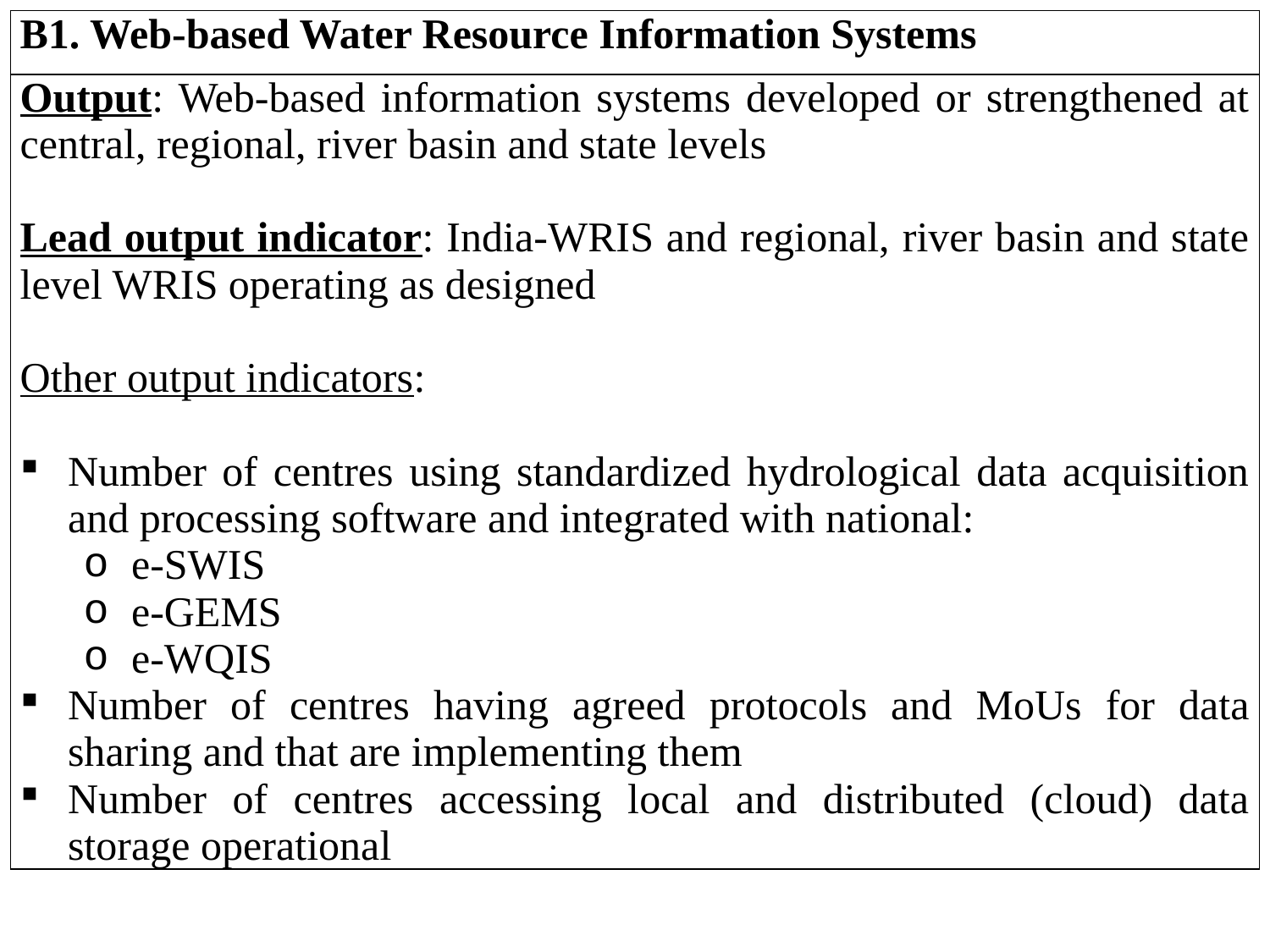

| B1. Web-based Water Resource Information Systems |
| --- |
| Output: Web-based information systems developed or strengthened at central, regional, river basin and state levels   Lead output indicator: India-WRIS and regional, river basin and state level WRIS operating as designed   Other output indicators:   Number of centres using standardized hydrological data acquisition and processing software and integrated with national: e-SWIS e-GEMS e-WQIS Number of centres having agreed protocols and MoUs for data sharing and that are implementing them Number of centres accessing local and distributed (cloud) data storage operational |
| --- |